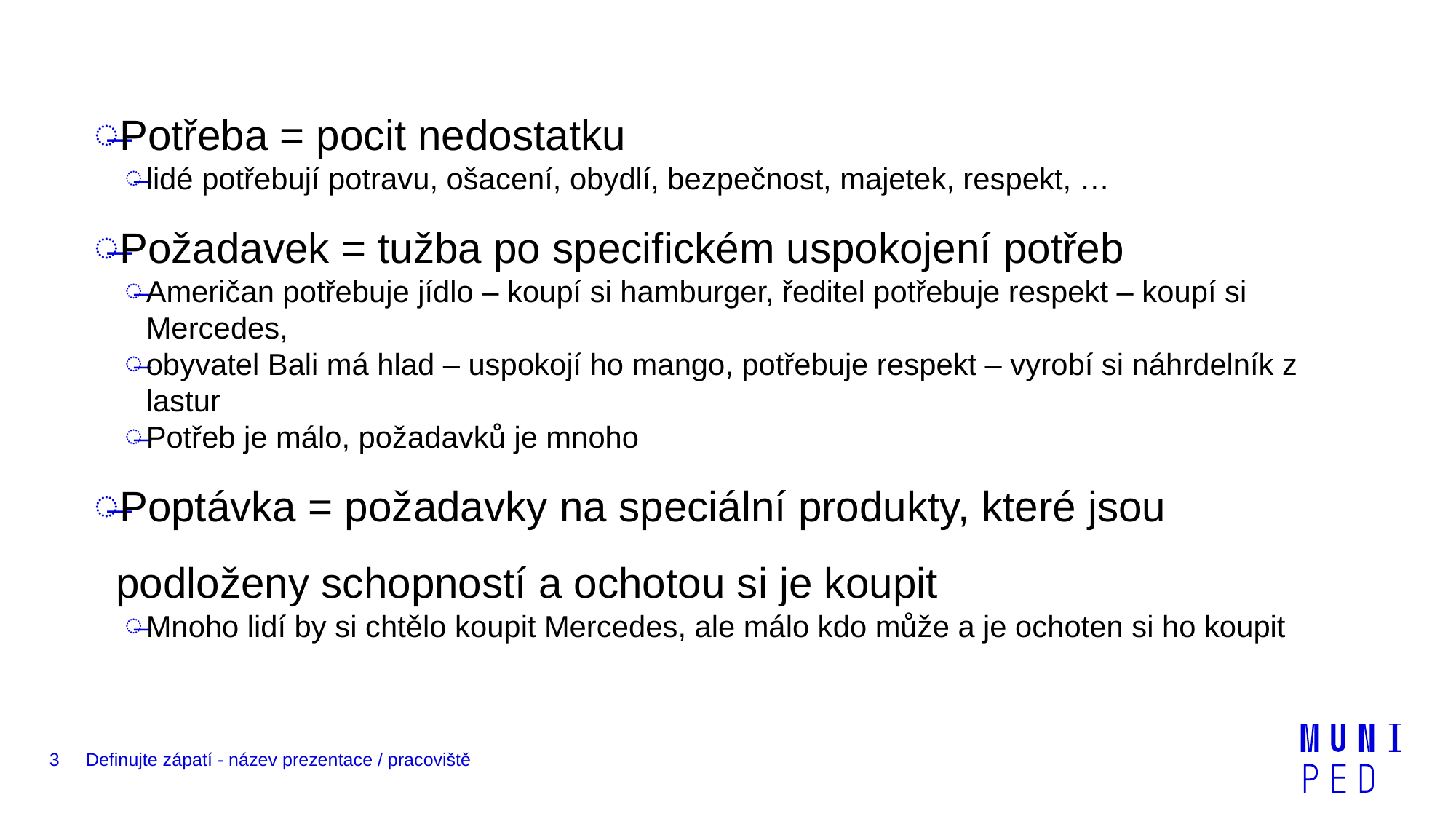

Potřeba = pocit nedostatku
lidé potřebují potravu, ošacení, obydlí, bezpečnost, majetek, respekt, …
Požadavek = tužba po specifickém uspokojení potřeb
Američan potřebuje jídlo – koupí si hamburger, ředitel potřebuje respekt – koupí si Mercedes,
obyvatel Bali má hlad – uspokojí ho mango, potřebuje respekt – vyrobí si náhrdelník z lastur
Potřeb je málo, požadavků je mnoho
Poptávka = požadavky na speciální produkty, které jsou podloženy schopností a ochotou si je koupit
Mnoho lidí by si chtělo koupit Mercedes, ale málo kdo může a je ochoten si ho koupit
3
Definujte zápatí - název prezentace / pracoviště